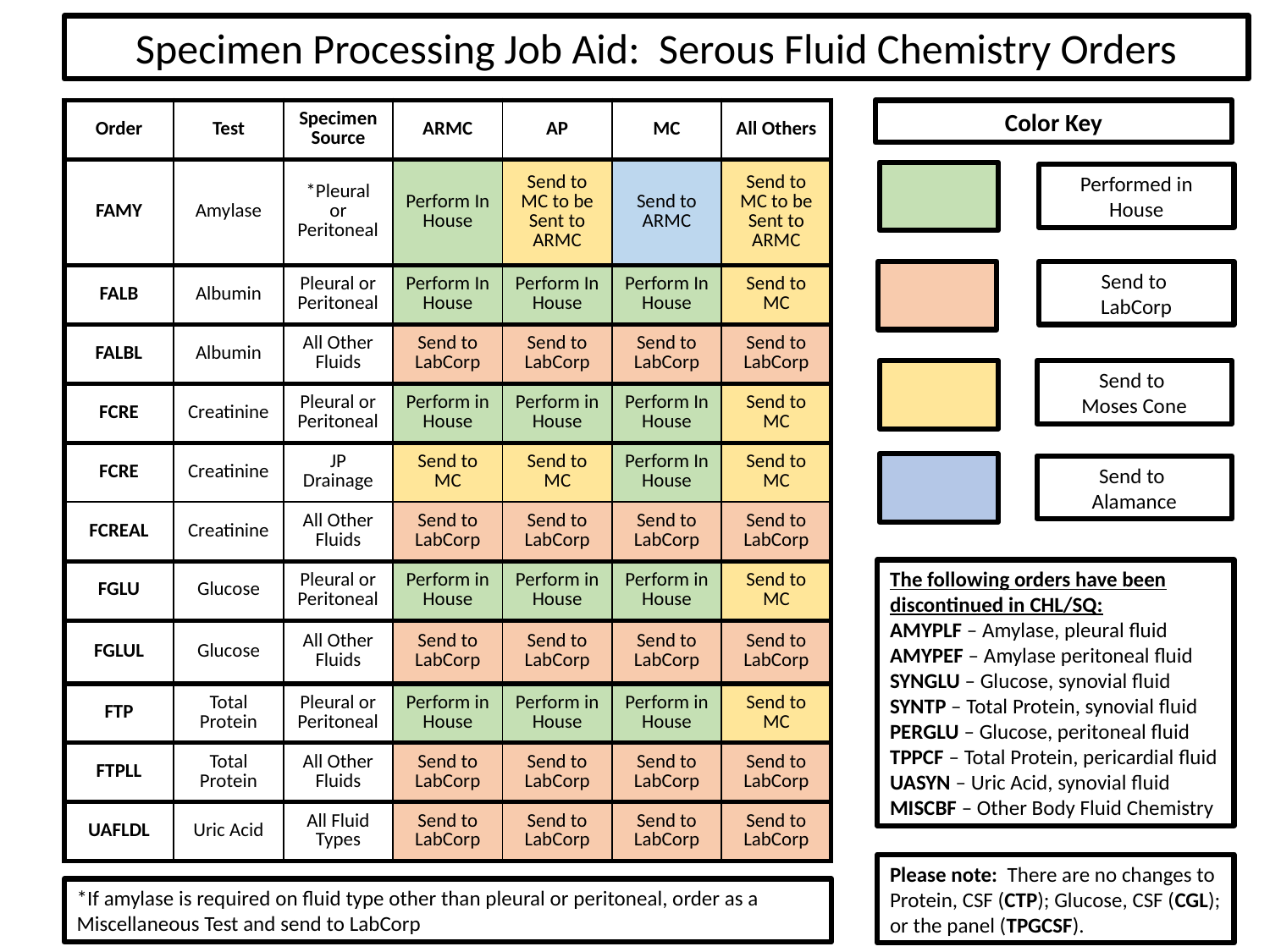

Specimen Processing Job Aid:  Serous Fluid Chemistry Orders
| Order | Test | Specimen Source | ARMC | AP | MC | All Others |
| --- | --- | --- | --- | --- | --- | --- |
| FAMY | Amylase | \*Pleural or Peritoneal | Perform In House | Send to MC to be Sent to ARMC | Send to ARMC | Send to MC to be Sent to ARMC |
| FALB | Albumin | Pleural or Peritoneal | Perform In House | Perform In House | Perform In House | Send to MC |
| FALBL | Albumin | All Other Fluids | Send to LabCorp | Send to LabCorp | Send to LabCorp | Send to LabCorp |
| FCRE | Creatinine | Pleural or Peritoneal | Perform in House | Perform in House | Perform In House | Send to MC |
| FCRE | Creatinine | JP Drainage | Send to MC | Send to MC | Perform In House | Send to MC |
| FCREAL | Creatinine | All Other Fluids | Send to LabCorp | Send to LabCorp | Send to LabCorp | Send to LabCorp |
| FGLU | Glucose | Pleural or Peritoneal | Perform in House | Perform in House | Perform in House | Send to MC |
| FGLUL | Glucose | All Other Fluids | Send to LabCorp | Send to LabCorp | Send to LabCorp | Send to LabCorp |
| FTP | Total Protein | Pleural or Peritoneal | Perform in House | Perform in House | Perform in House | Send to MC |
| FTPLL | Total Protein | All Other Fluids | Send to LabCorp | Send to LabCorp | Send to LabCorp | Send to LabCorp |
| UAFLDL | Uric Acid | All Fluid Types | Send to LabCorp | Send to LabCorp | Send to LabCorp | Send to LabCorp |
Color Key

Performed in House

Send to
LabCorp

Send to
Moses Cone

Send to
Alamance
The following orders have been discontinued in CHL/SQ:
AMYPLF – Amylase, pleural fluid
AMYPEF – Amylase peritoneal fluid
SYNGLU – Glucose, synovial fluid
SYNTP – Total Protein, synovial fluid
PERGLU – Glucose, peritoneal fluid
TPPCF – Total Protein, pericardial fluid
UASYN – Uric Acid, synovial fluid
MISCBF – Other Body Fluid Chemistry
Please note:  There are no changes to Protein, CSF (CTP); Glucose, CSF (CGL); or the panel (TPGCSF).
*If amylase is required on fluid type other than pleural or peritoneal, order as a Miscellaneous Test and send to LabCorp